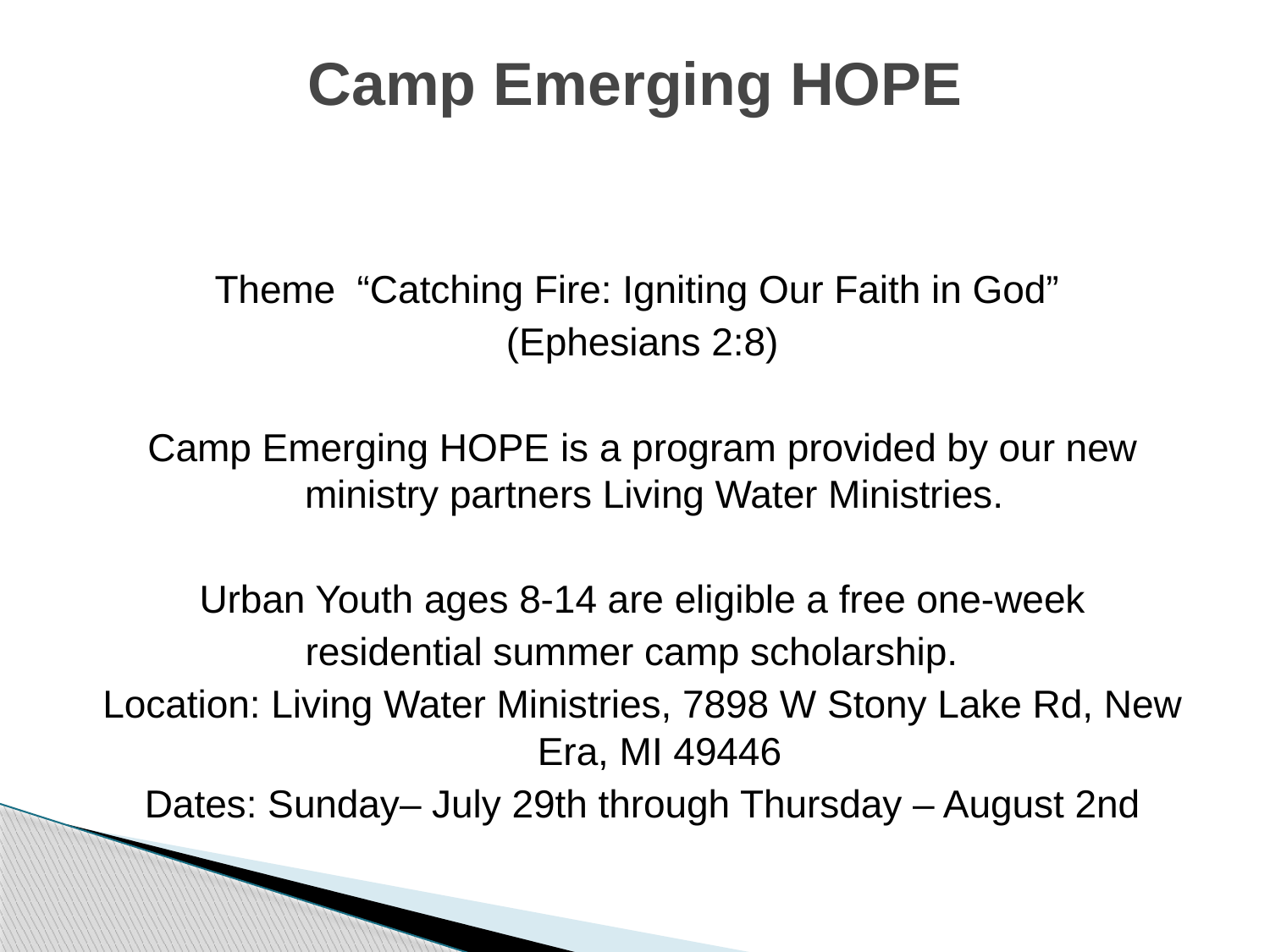

# Camp Emerging HOPE

Theme  “Catching Fire: Igniting Our Faith in God”
(Ephesians 2:8)

Camp Emerging HOPE is a program provided by our new ministry partners Living Water Ministries.

Urban Youth ages 8-14 are eligible a free one-week
residential summer camp scholarship.
Location: Living Water Ministries, 7898 W Stony Lake Rd, New Era, MI 49446
Dates: Sunday– July 29th through Thursday – August 2nd